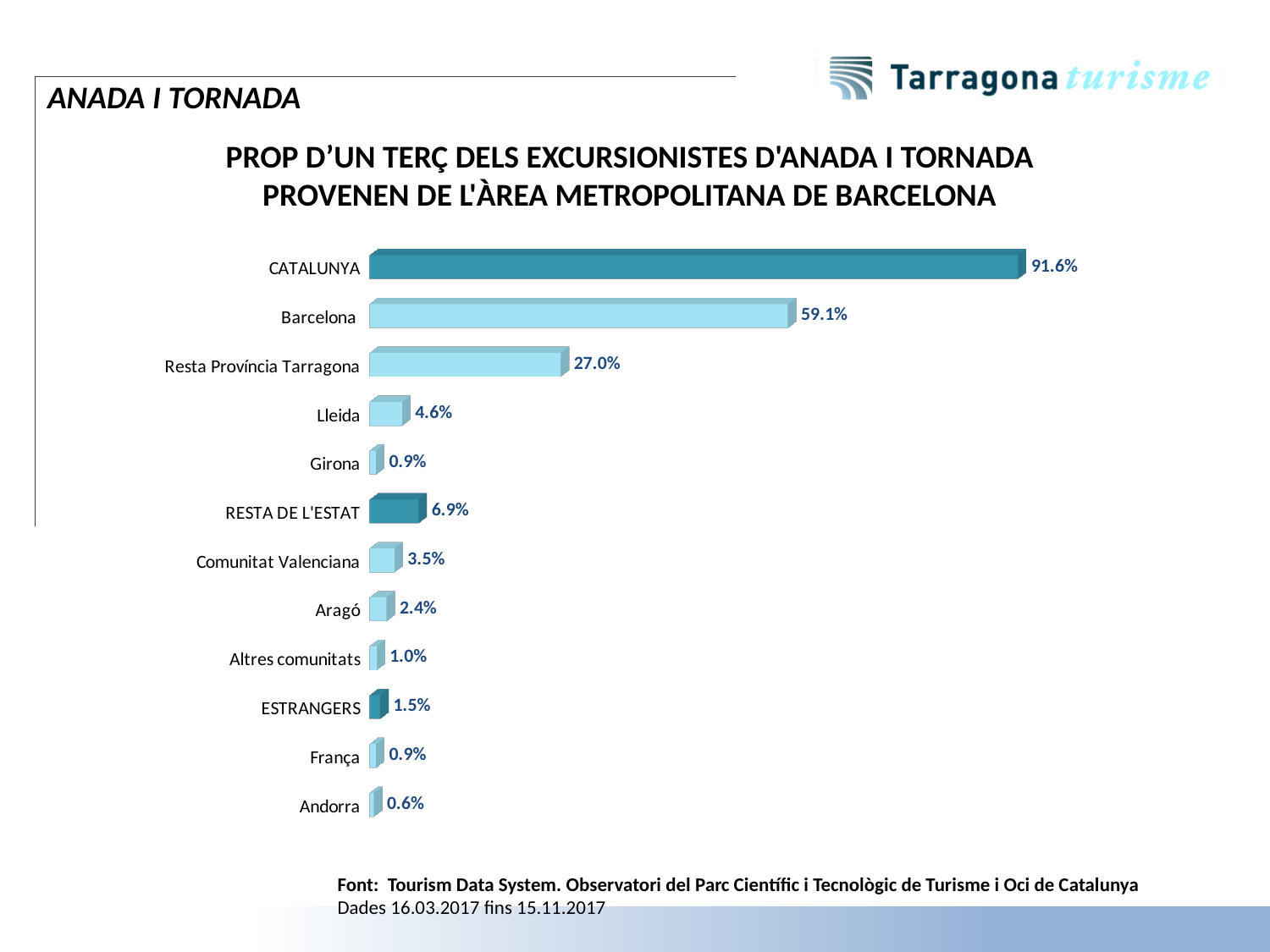

ANADA I TORNADA
PROP D’UN TERÇ DELS EXCURSIONISTES D'ANADA I TORNADA PROVENEN DE L'ÀREA METROPOLITANA DE BARCELONA

[unsupported chart]

Font:  Tourism Data System. Observatori del Parc Científic i Tecnològic de Turisme i Oci de Catalunya
Dades 16.03.2017 fins 15.11.2017
14